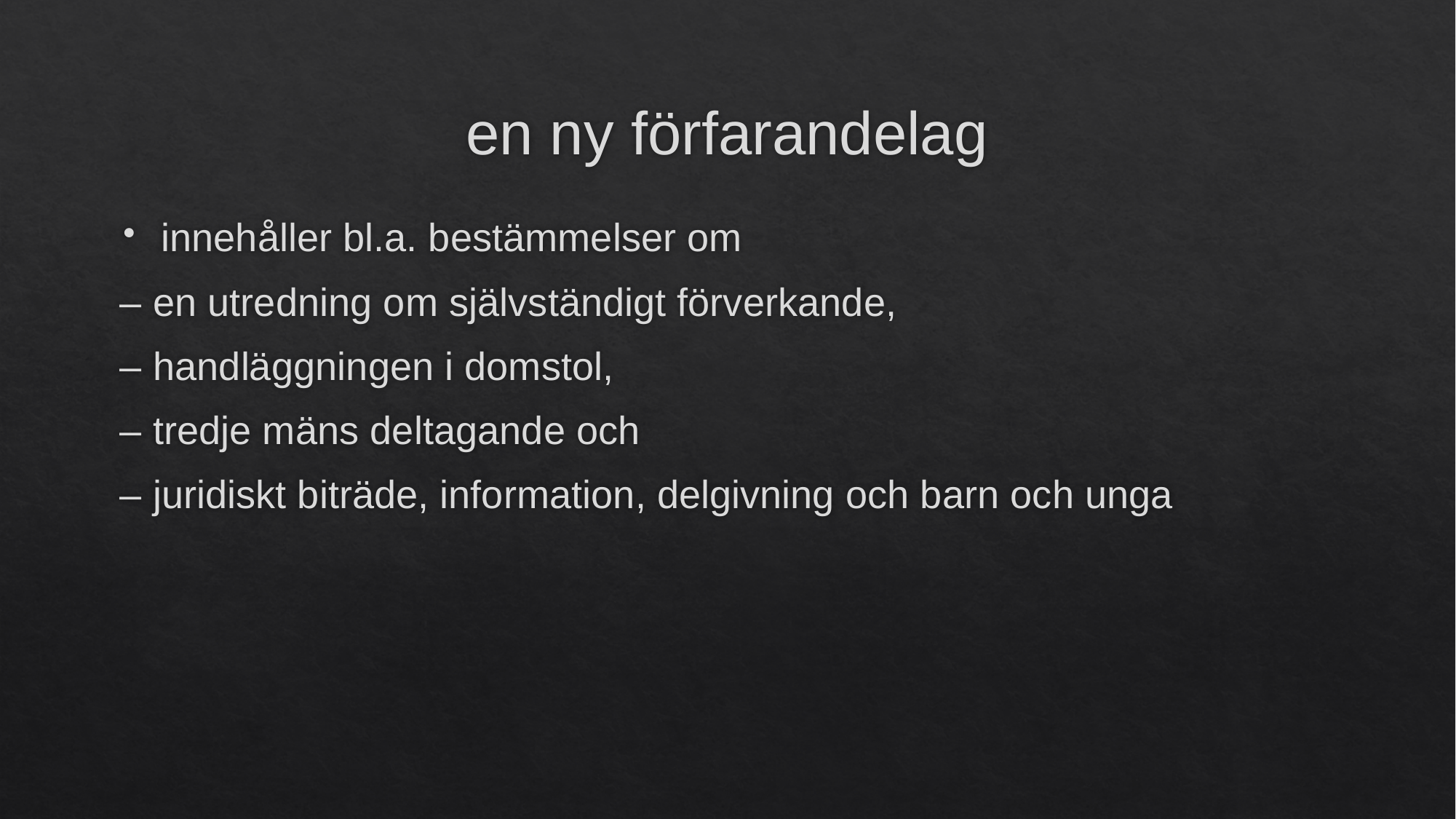

# en ny förfarandelag
innehåller bl.a. bestämmelser om
– en utredning om självständigt förverkande,
– handläggningen i domstol,
– tredje mäns deltagande och
– juridiskt biträde, information, delgivning och barn och unga